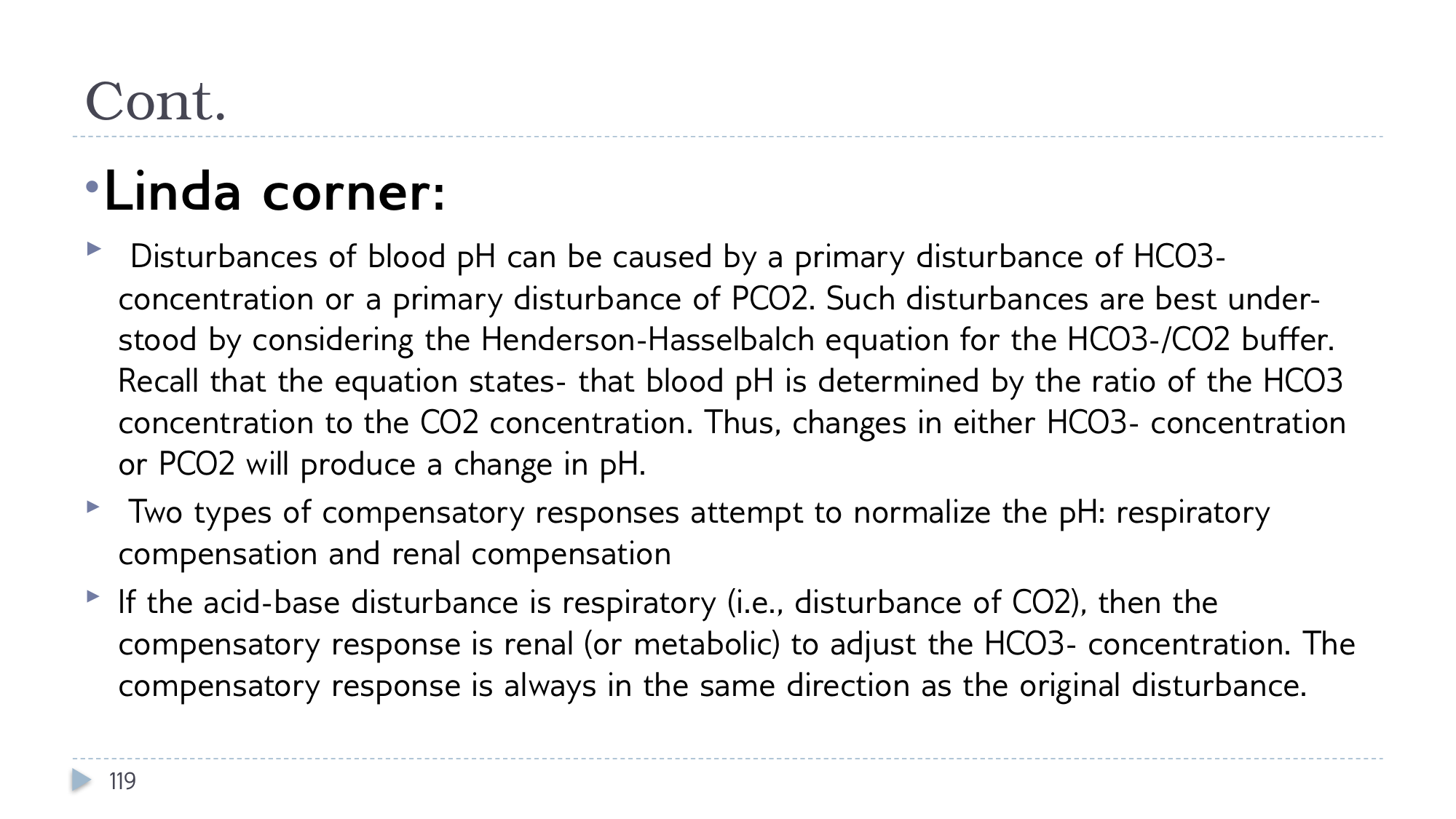

# Cont.
Linda corner:
 Disturbances of blood pH can be caused by a primary disturbance of HCO3− concentration or a primary disturbance of PCO2. Such disturbances are best under- stood by considering the Henderson-Hasselbalch equation for the HCO3−/CO2 buffer. Recall that the equation states− that blood pH is determined by the ratio of the HCO3 concentration to the CO2 concentration. Thus, changes in either HCO3− concentration or PCO2 will produce a change in pH.
 Two types of compensatory responses attempt to normalize the pH: respiratory compensation and renal compensation
If the acid-base disturbance is respiratory (i.e., disturbance of CO2), then the compensatory response is renal (or metabolic) to adjust the HCO3− concentration. The compensatory response is always in the same direction as the original disturbance.

119